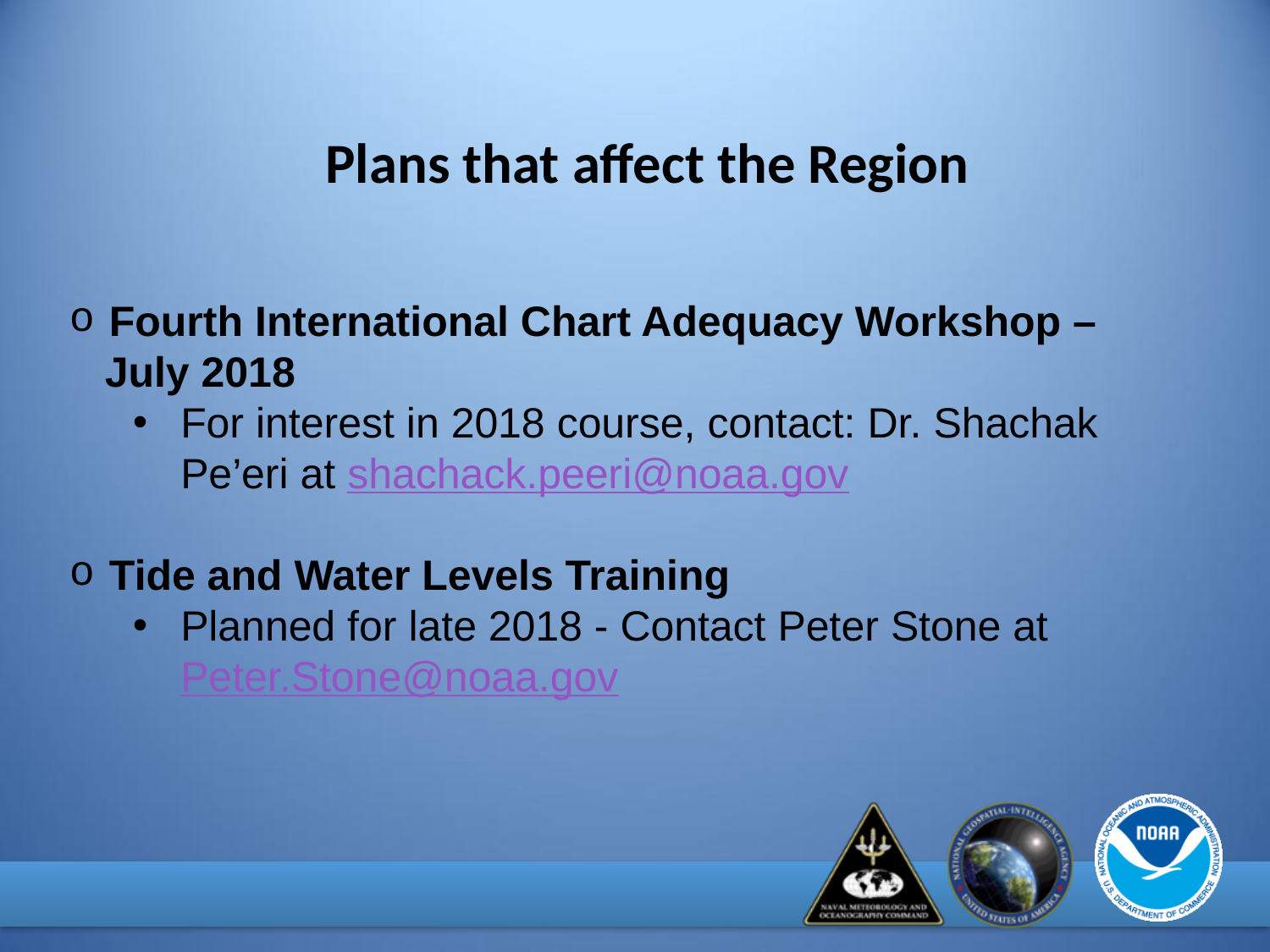

Plans that affect the Region
Fourth International Chart Adequacy Workshop –
   July 2018
For interest in 2018 course, contact: Dr. Shachak Pe’eri at shachack.peeri@noaa.gov

Tide and Water Levels Training
Planned for late 2018 - Contact Peter Stone at Peter.Stone@noaa.gov